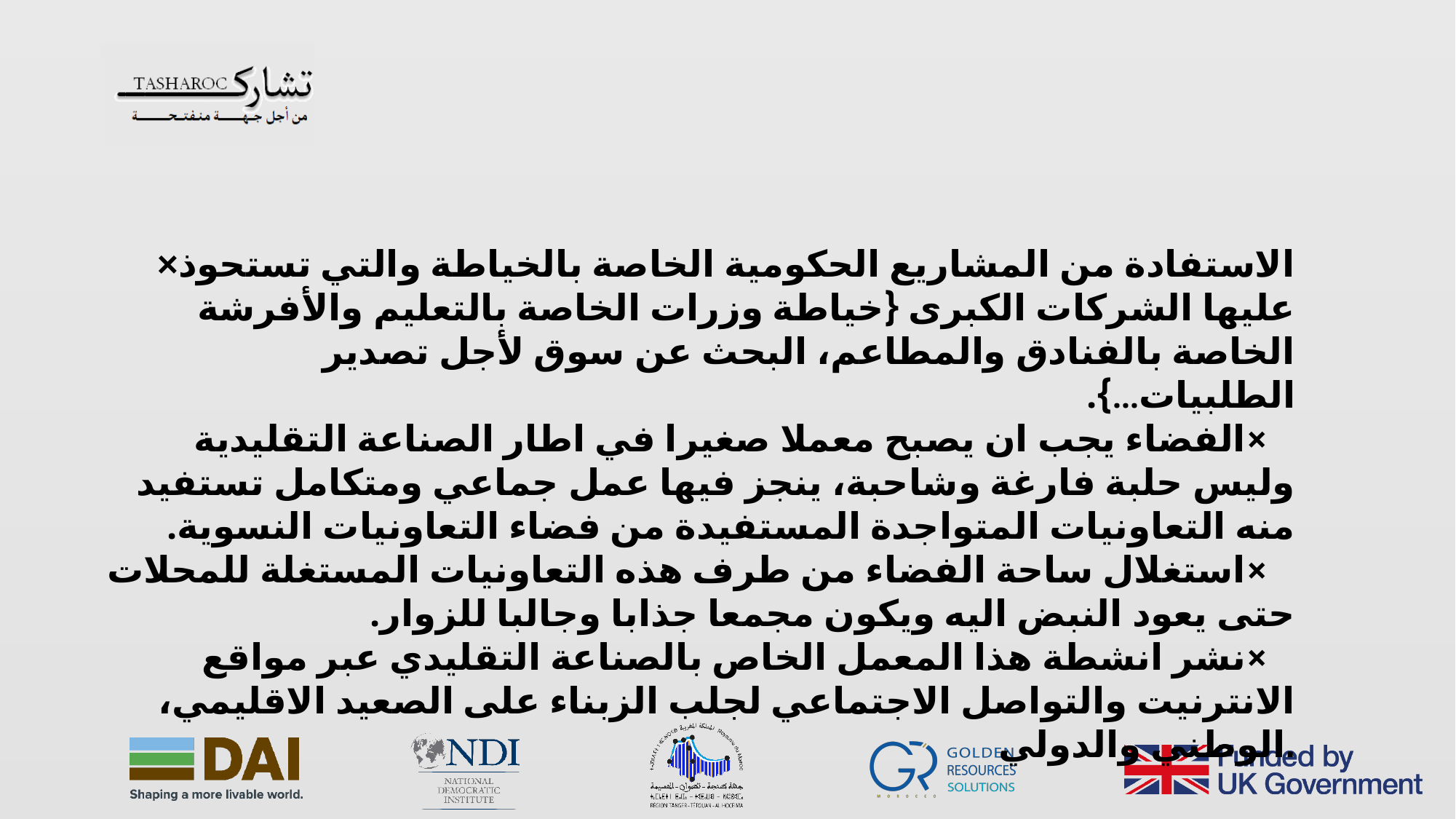

×الاستفادة من المشاريع الحكومية الخاصة بالخياطة والتي تستحوذ عليها الشركات الكبرى {خياطة وزرات الخاصة بالتعليم والأفرشة الخاصة بالفنادق والمطاعم، البحث عن سوق لأجل تصدير الطلبيات...}.
   ×الفضاء يجب ان يصبح معملا صغيرا في اطار الصناعة التقليدية وليس حلبة فارغة وشاحبة، ينجز فيها عمل جماعي ومتكامل تستفيد منه التعاونيات المتواجدة المستفيدة من فضاء التعاونيات النسوية.
   ×استغلال ساحة الفضاء من طرف هذه التعاونيات المستغلة للمحلات حتى يعود النبض اليه ويكون مجمعا جذابا وجالبا للزوار.
   ×نشر انشطة هذا المعمل الخاص بالصناعة التقليدي عبر مواقع الانترنيت والتواصل الاجتماعي لجلب الزبناء على الصعيد الاقليمي، الوطني والدولي.